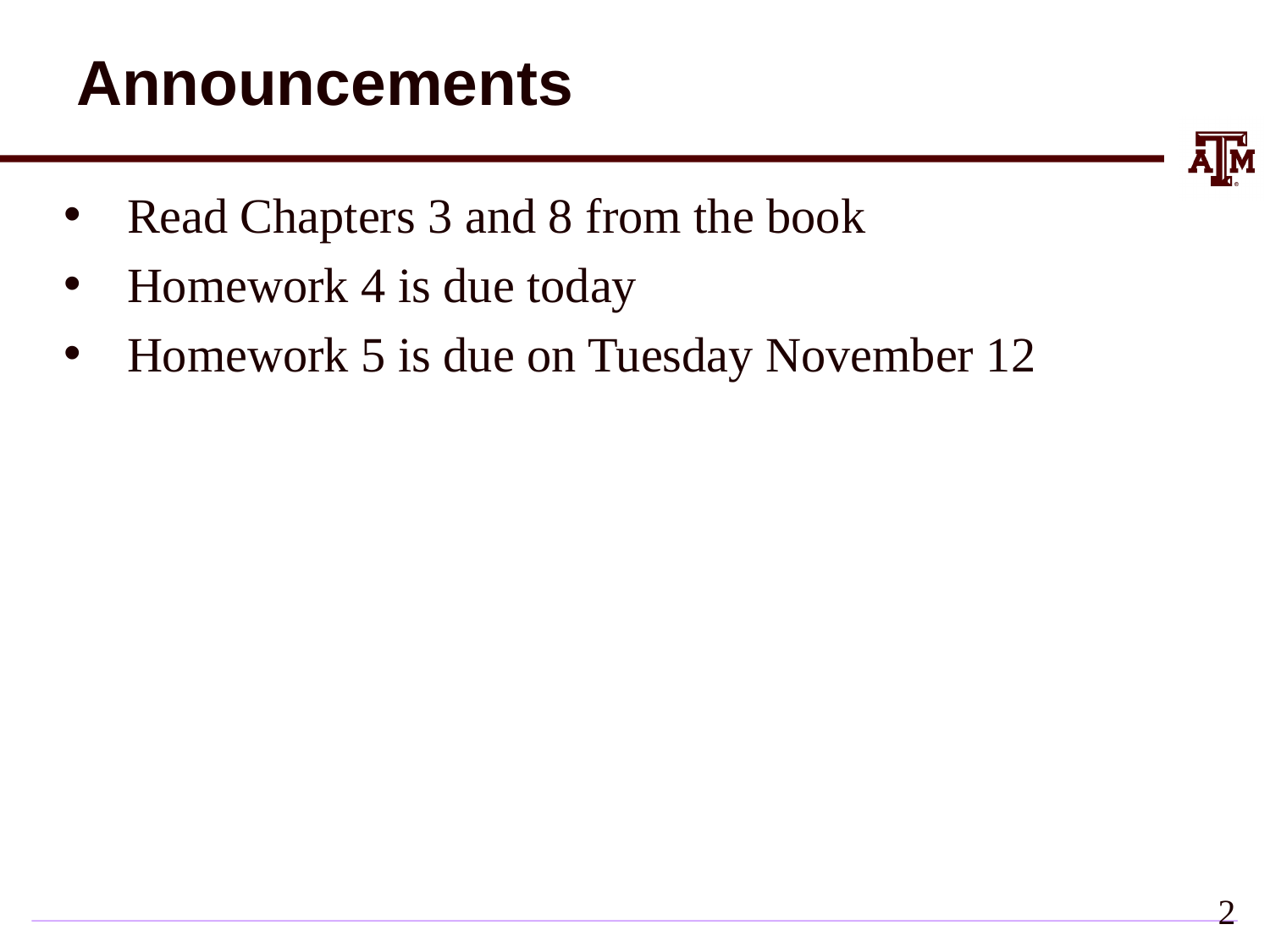

# Announcements
Read Chapters 3 and 8 from the book
Homework 4 is due today
Homework 5 is due on Tuesday November 12